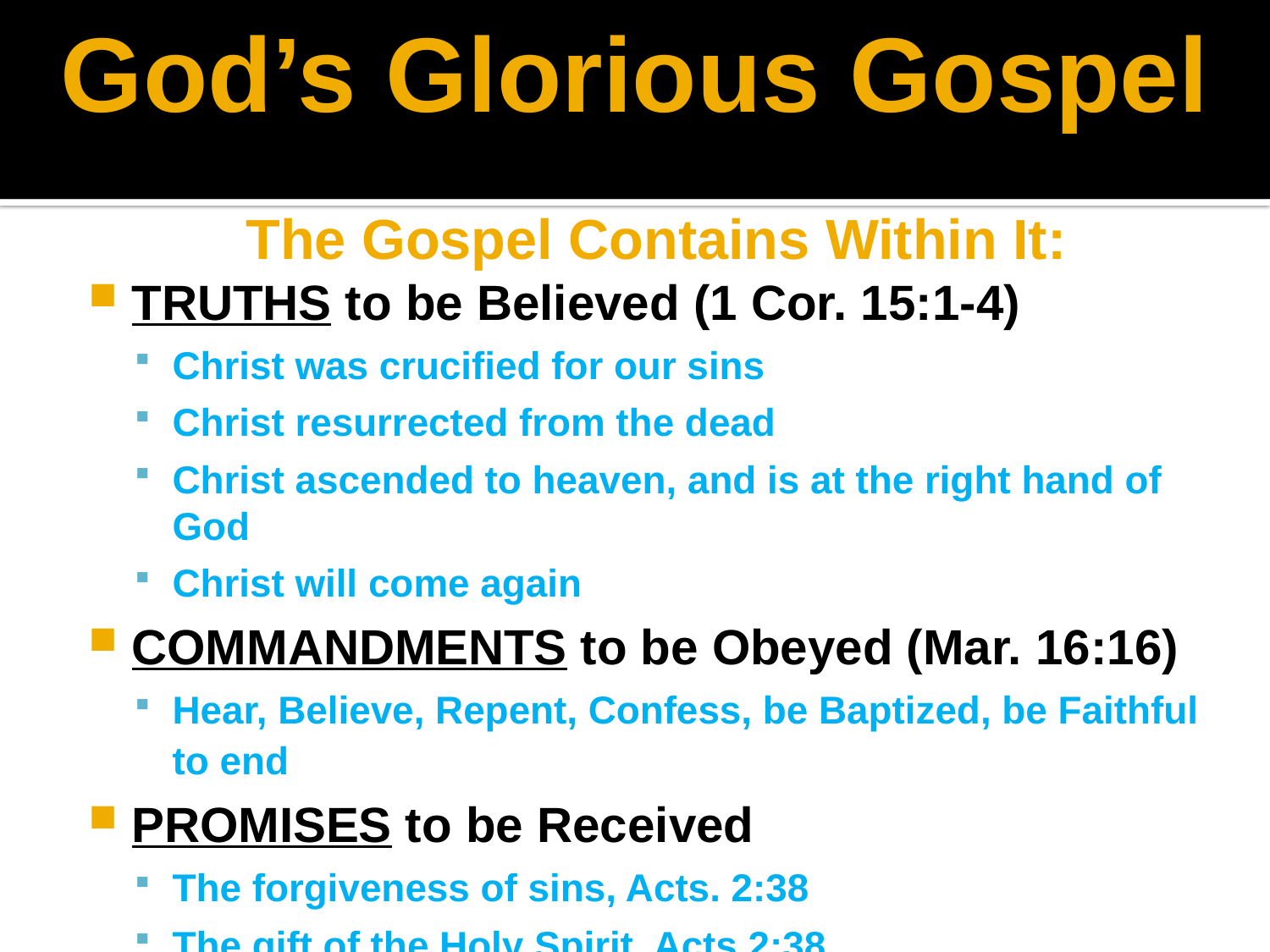

God’s Glorious Gospel
The Gospel Contains Within It:
TRUTHS to be Believed (1 Cor. 15:1-4)
Christ was crucified for our sins
Christ resurrected from the dead
Christ ascended to heaven, and is at the right hand of God
Christ will come again
COMMANDMENTS to be Obeyed (Mar. 16:16)
Hear, Believe, Repent, Confess, be Baptized, be Faithful to end
PROMISES to be Received
The forgiveness of sins, Acts. 2:38
The gift of the Holy Spirit, Acts 2:38
Eternal Life, Romans 6:22,23; Mar. 10:29-30